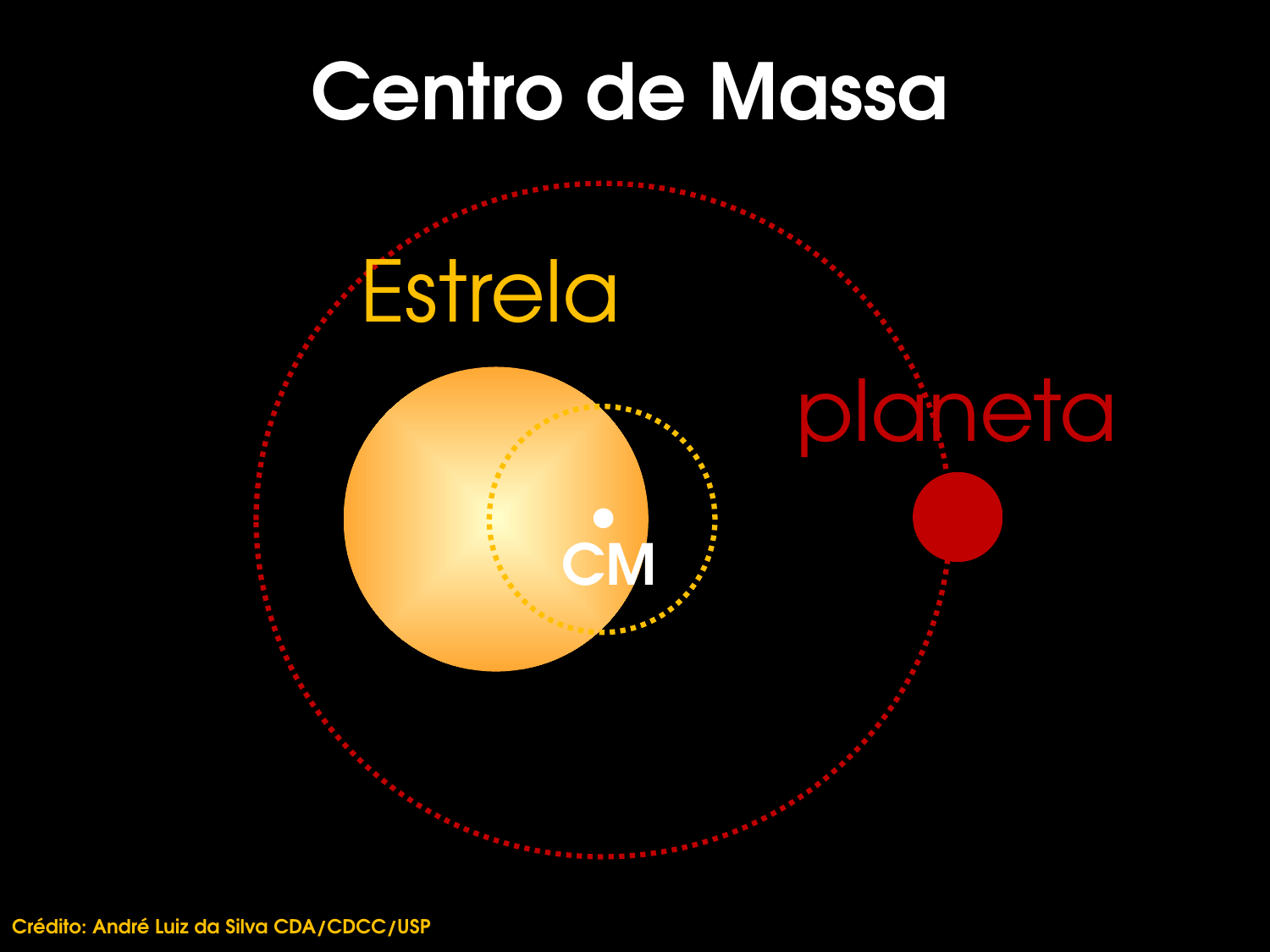

Centro de Massa

Estrela

planeta

CM
Crédito: André Luiz da Silva CDA/CDCC/USP